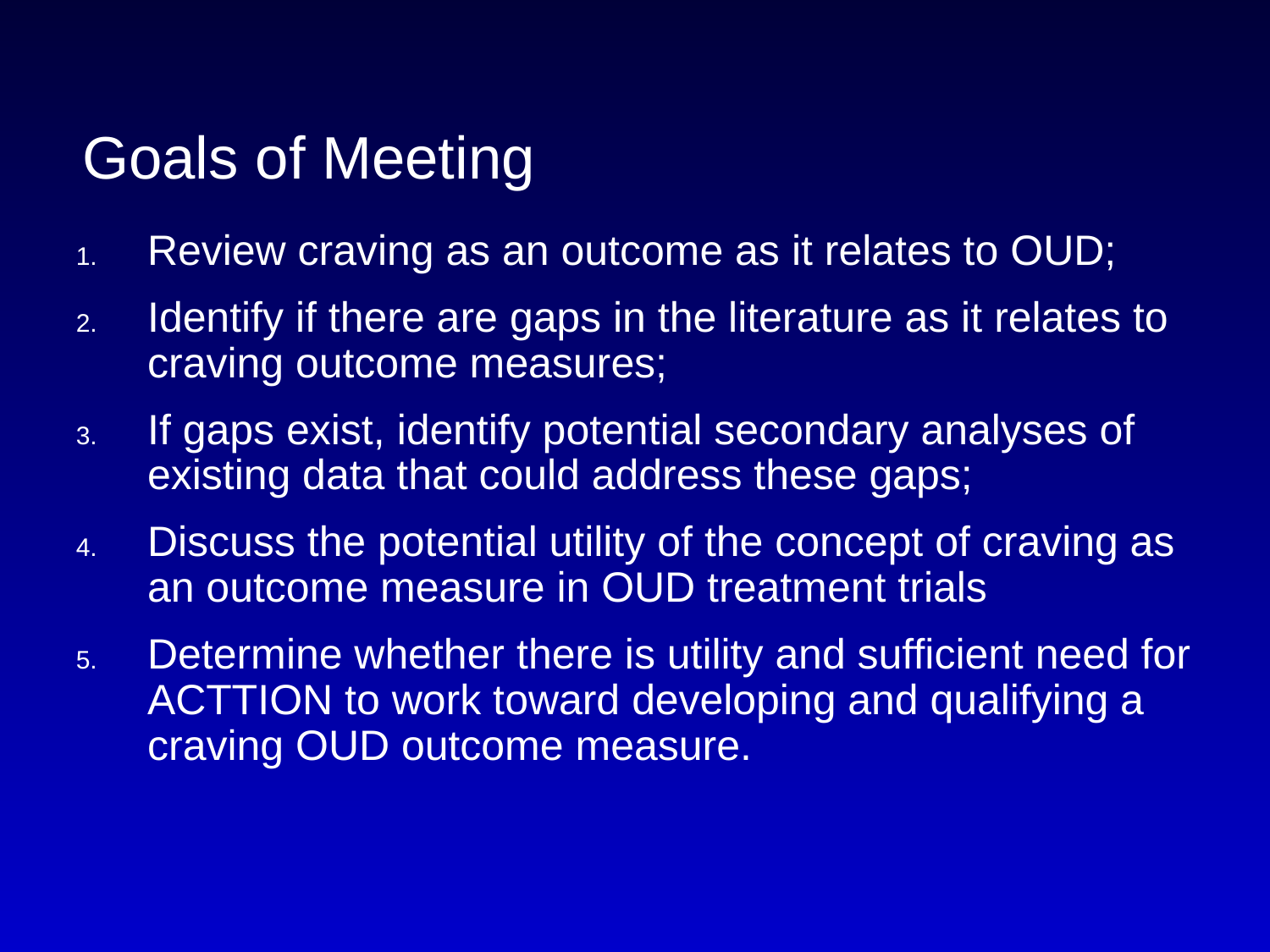

# Goals of Meeting
Review craving as an outcome as it relates to OUD;
Identify if there are gaps in the literature as it relates to craving outcome measures;
If gaps exist, identify potential secondary analyses of existing data that could address these gaps;
Discuss the potential utility of the concept of craving as an outcome measure in OUD treatment trials
Determine whether there is utility and sufficient need for ACTTION to work toward developing and qualifying a craving OUD outcome measure.